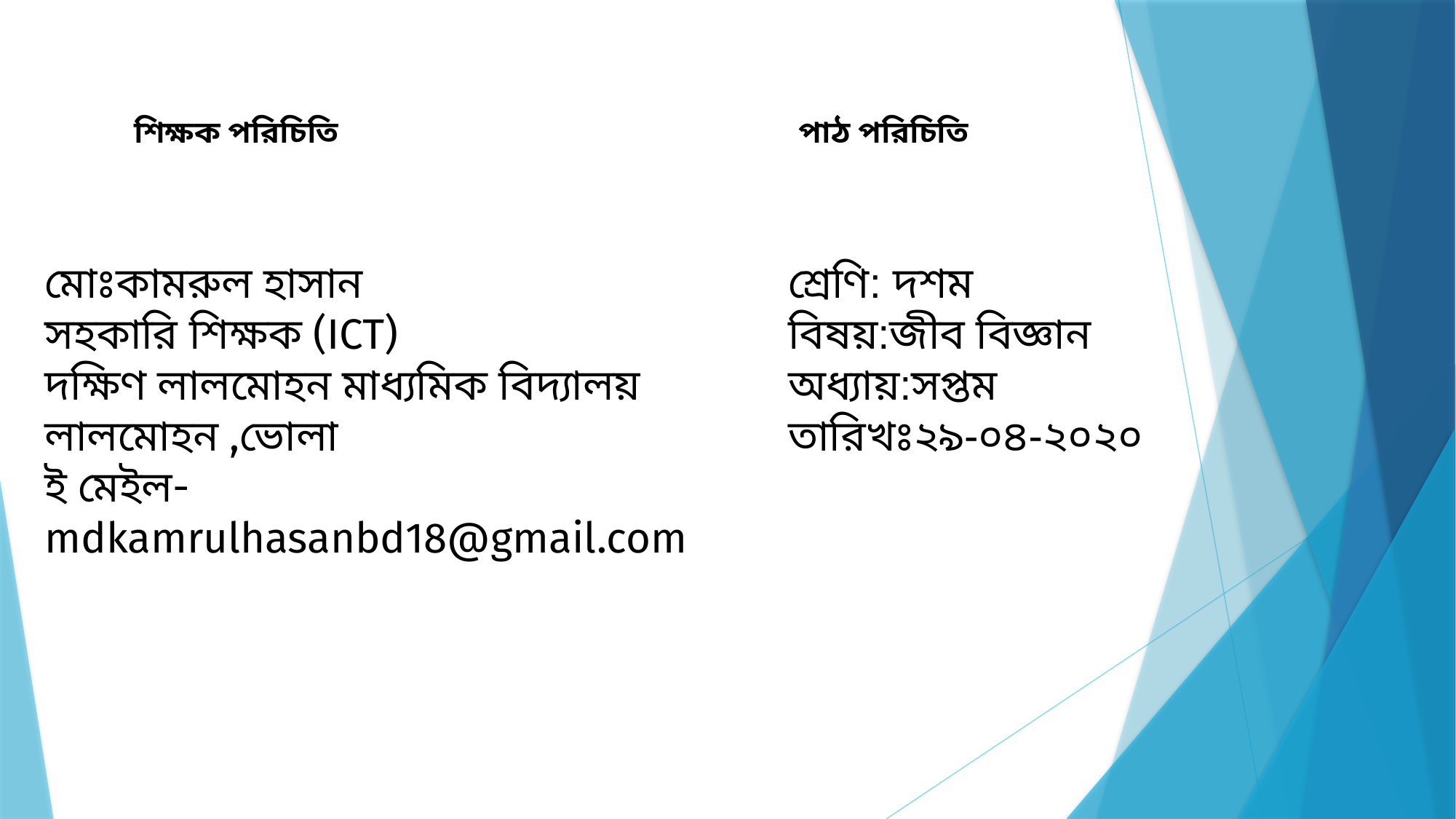

শিক্ষক পরিচিতি
পাঠ পরিচিতি
মোঃকামরুল হাসান
সহকারি শিক্ষক (ICT)
দক্ষিণ লালমোহন মাধ্যমিক বিদ্যালয়
লালমোহন ,ভোলা
ই মেইল-mdkamrulhasanbd18@gmail.com
শ্রেণি: দশম
বিষয়:জীব বিজ্ঞান
অধ্যায়:সপ্তম
তারিখঃ২৯-০৪-২০২০